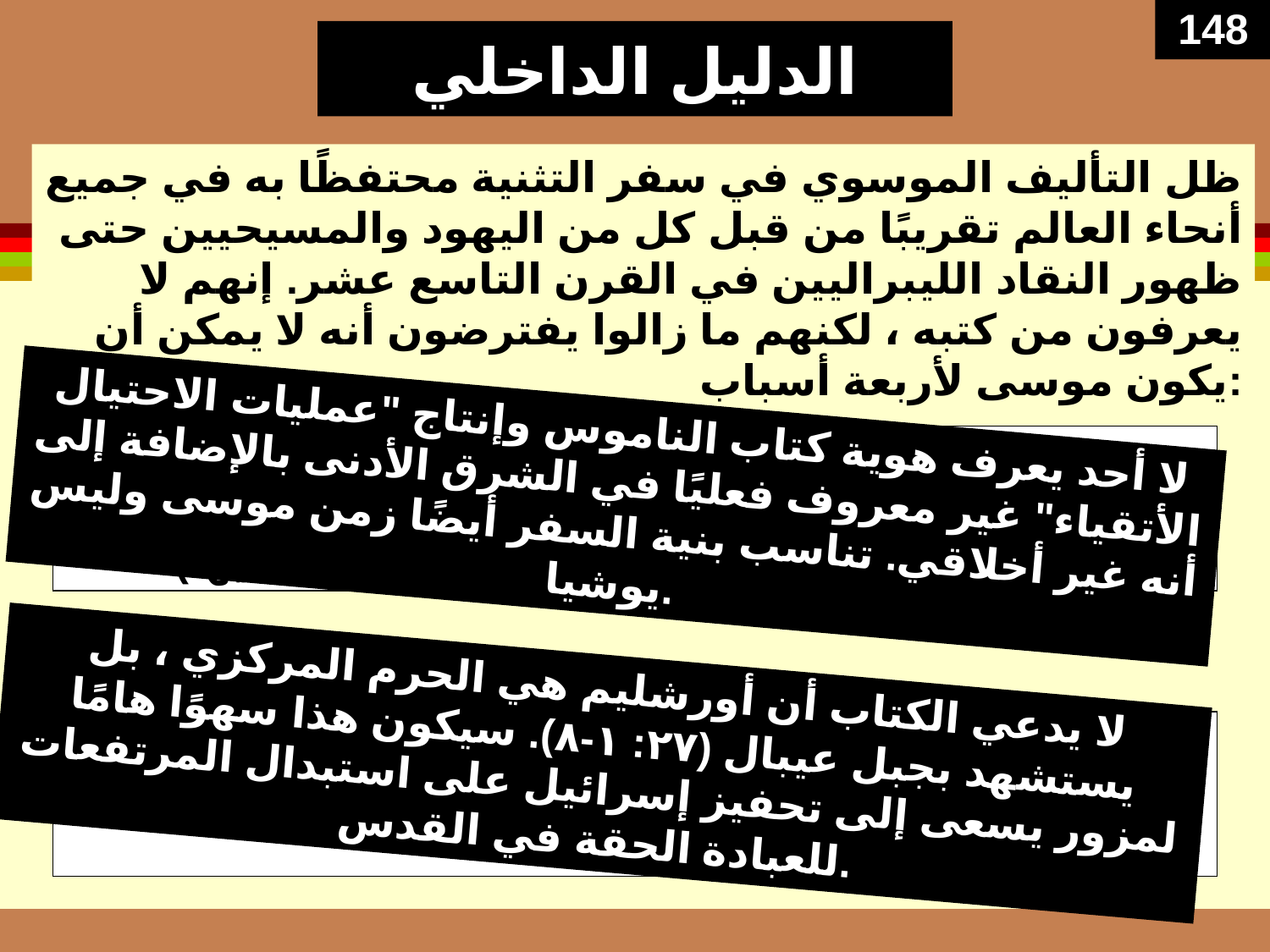

148
# الدليل الداخلي
ظل التأليف الموسوي في سفر التثنية محتفظًا به في جميع أنحاء العالم تقريبًا من قبل كل من اليهود والمسيحيين حتى ظهور النقاد الليبراليين في القرن التاسع عشر. إنهم لا يعرفون من كتبه ، لكنهم ما زالوا يفترضون أنه لا يمكن أن يكون موسى لأربعة أسباب:
لا أحد يعرف هوية كتاب الناموس وإنتاج "عمليات الاحتيال الأتقياء" غير معروف فعليًا في الشرق الأدنى بالإضافة إلى أنه غير أخلاقي. تناسب بنية السفر أيضًا زمن موسى وليس يوشيا.
يعتقد هؤلاء الليبراليون أن "سفر الناموس" الذي وُجد بعد 800 عام من موسى في عهد يوشيا كان "تزويرًا تقويًا" لتثنية مكتوبة في عصر يوشيا (2 أخ 34: 14 وما يليها).
لا يدعي الكتاب أن أورشليم هي الحرم المركزي ، بل يستشهد بجبل عيبال (٢٧: ١-٨). سيكون هذا سهوًا هامًا لمزور يسعى إلى تحفيز إسرائيل على استبدال المرتفعات للعبادة الحقة في القدس.
2. يزعمون أن الكتاب يأمر بملاذ مركزي (12: 1-14) في القدس لمحاربة العبادة في "المرتفعات" في تاريخ إسرائيل اللاحق.